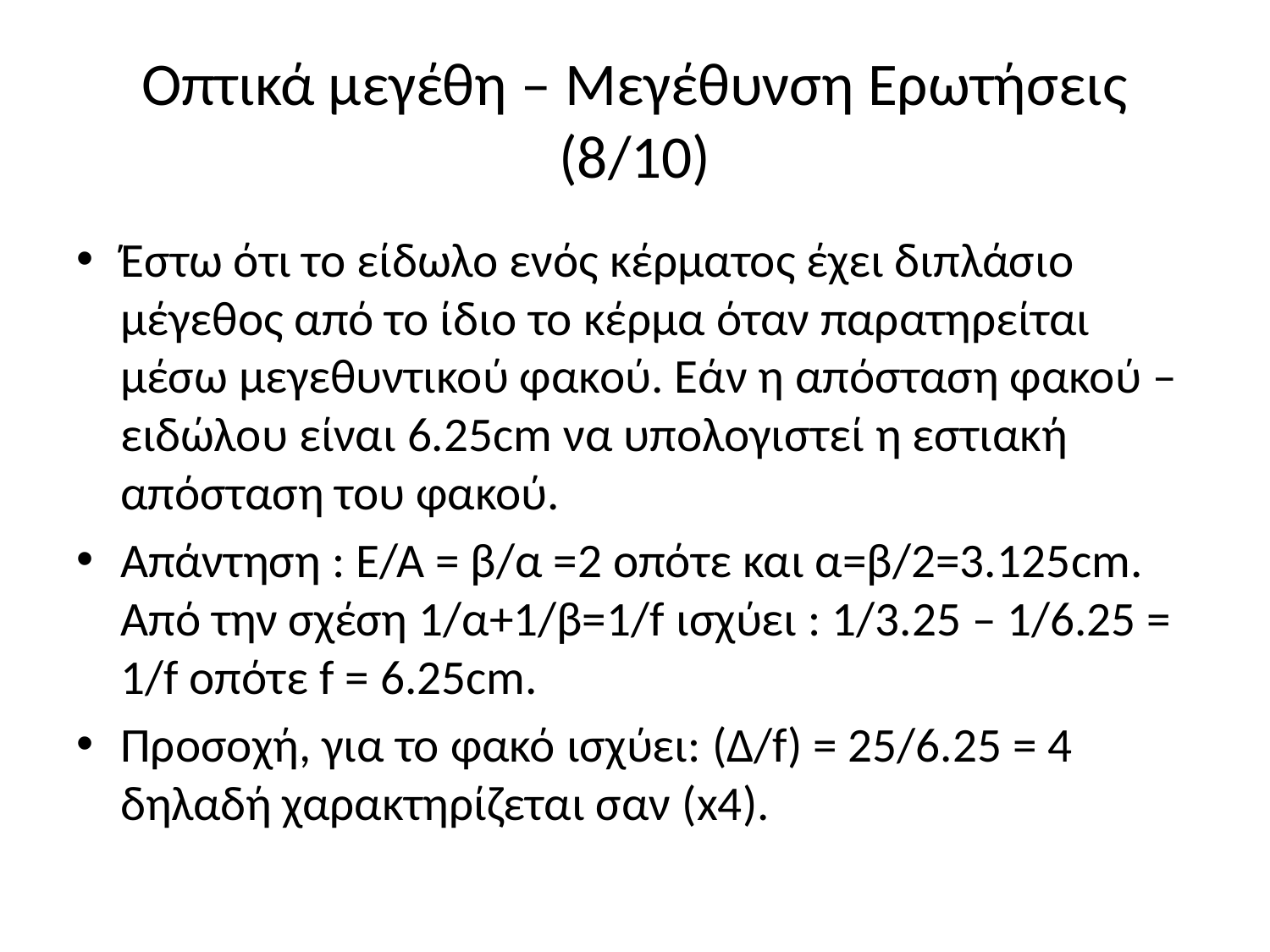

# Οπτικά μεγέθη – Μεγέθυνση Ερωτήσεις (8/10)
Έστω ότι το είδωλο ενός κέρματος έχει διπλάσιο μέγεθος από το ίδιο το κέρμα όταν παρατηρείται μέσω μεγεθυντικού φακού. Εάν η απόσταση φακού – ειδώλου είναι 6.25cm να υπολογιστεί η εστιακή απόσταση του φακού.
Απάντηση : Ε/Α = β/α =2 οπότε και α=β/2=3.125cm. Από την σχέση 1/α+1/β=1/f ισχύει : 1/3.25 – 1/6.25 = 1/f οπότε f = 6.25cm.
Προσοχή, για το φακό ισχύει: (Δ/f) = 25/6.25 = 4 δηλαδή χαρακτηρίζεται σαν (x4).